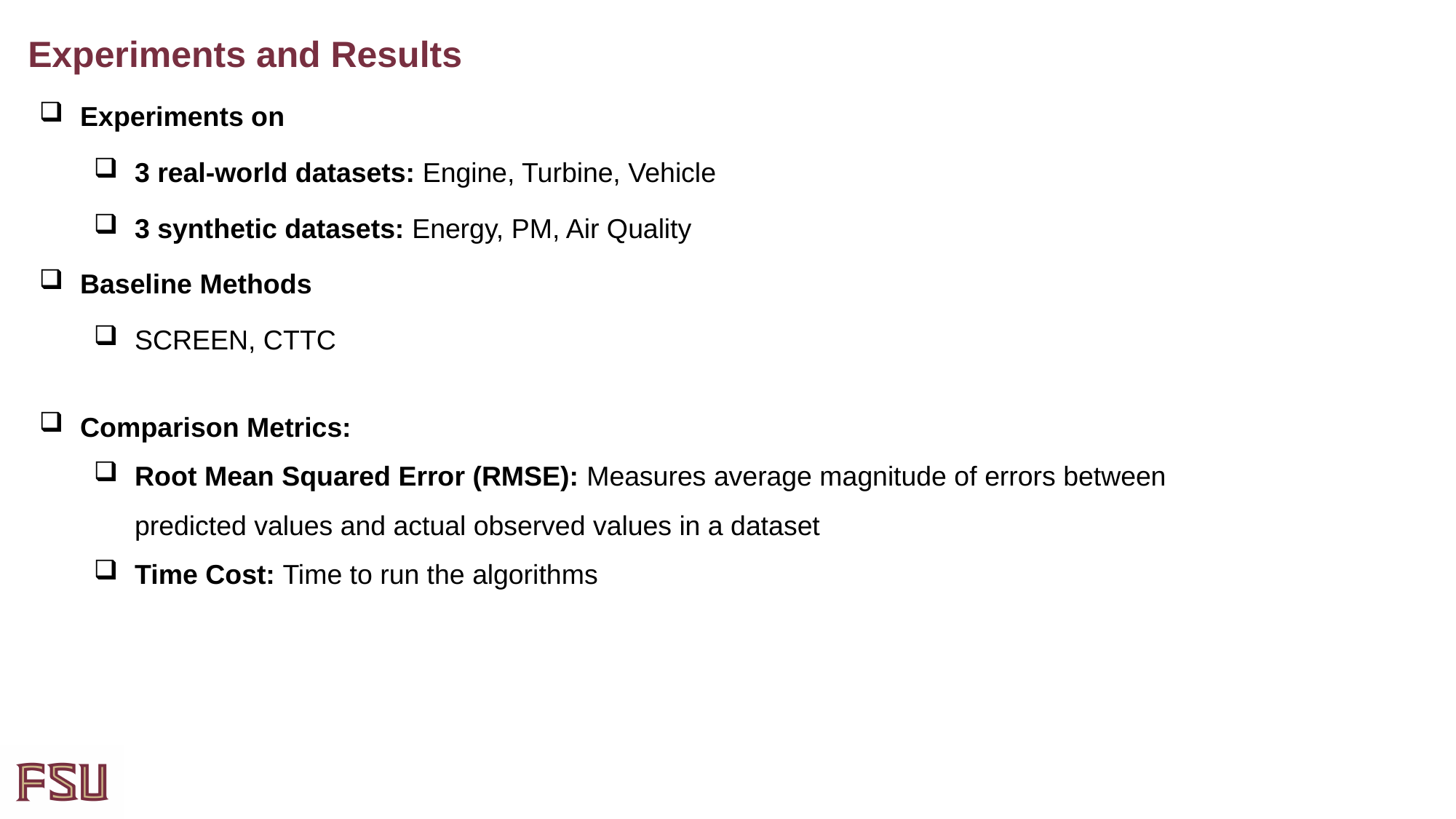

Experiments and Results
Experiments on
3 real-world datasets: Engine, Turbine, Vehicle
3 synthetic datasets: Energy, PM, Air Quality
Baseline Methods
SCREEN, CTTC
Comparison Metrics:
Root Mean Squared Error (RMSE): Measures average magnitude of errors between
predicted values and actual observed values in a dataset
Time Cost: Time to run the algorithms